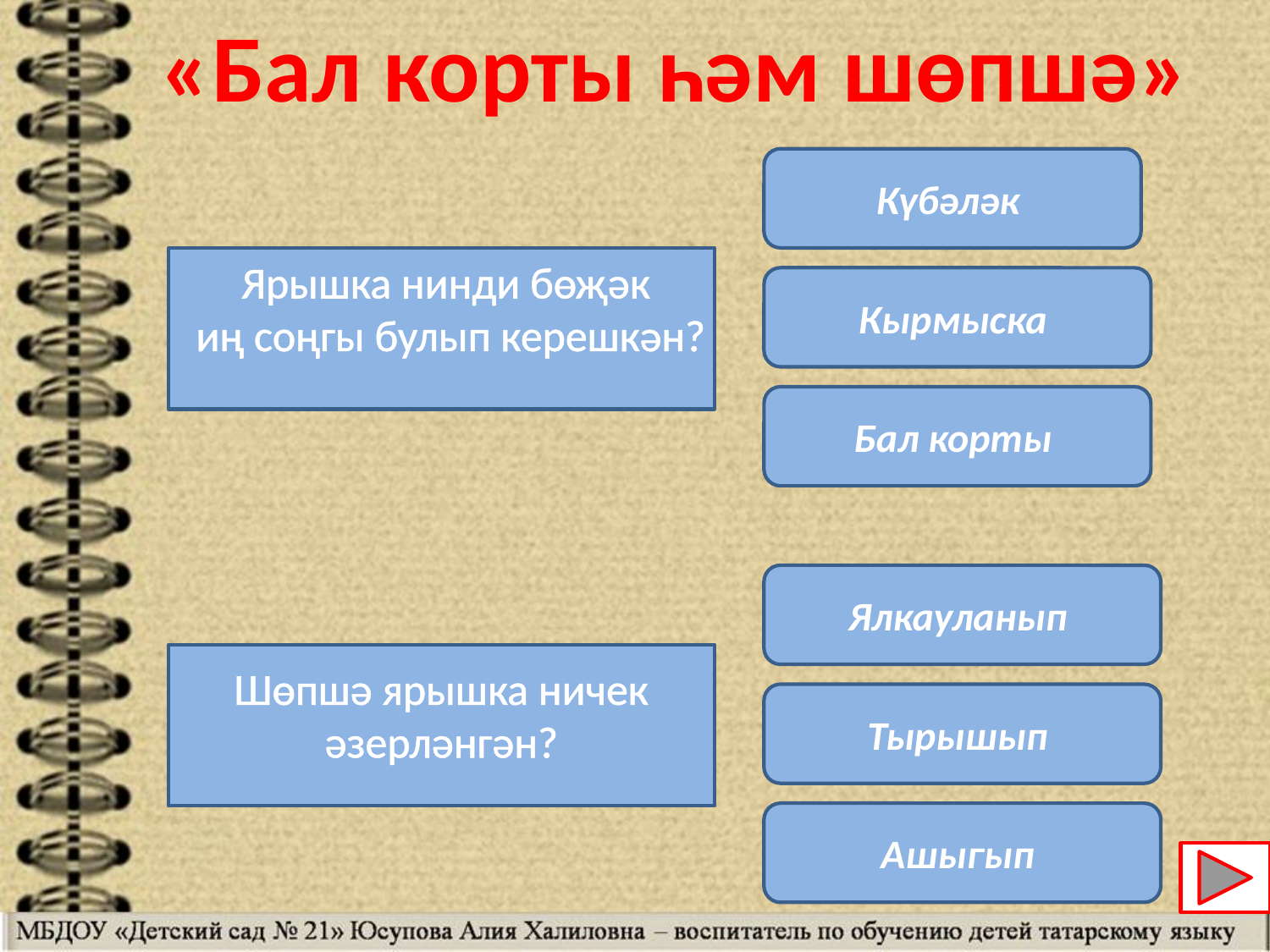

«Бал корты һәм шөпшә»
Күбәләк

Ярышка нинди бөҗәк
иң соңгы булып керешкән?
Кырмыска
Бал корты
Ялкауланып

Шөпшә ярышка ничек әзерләнгән?
Тырышып
Ашыгып